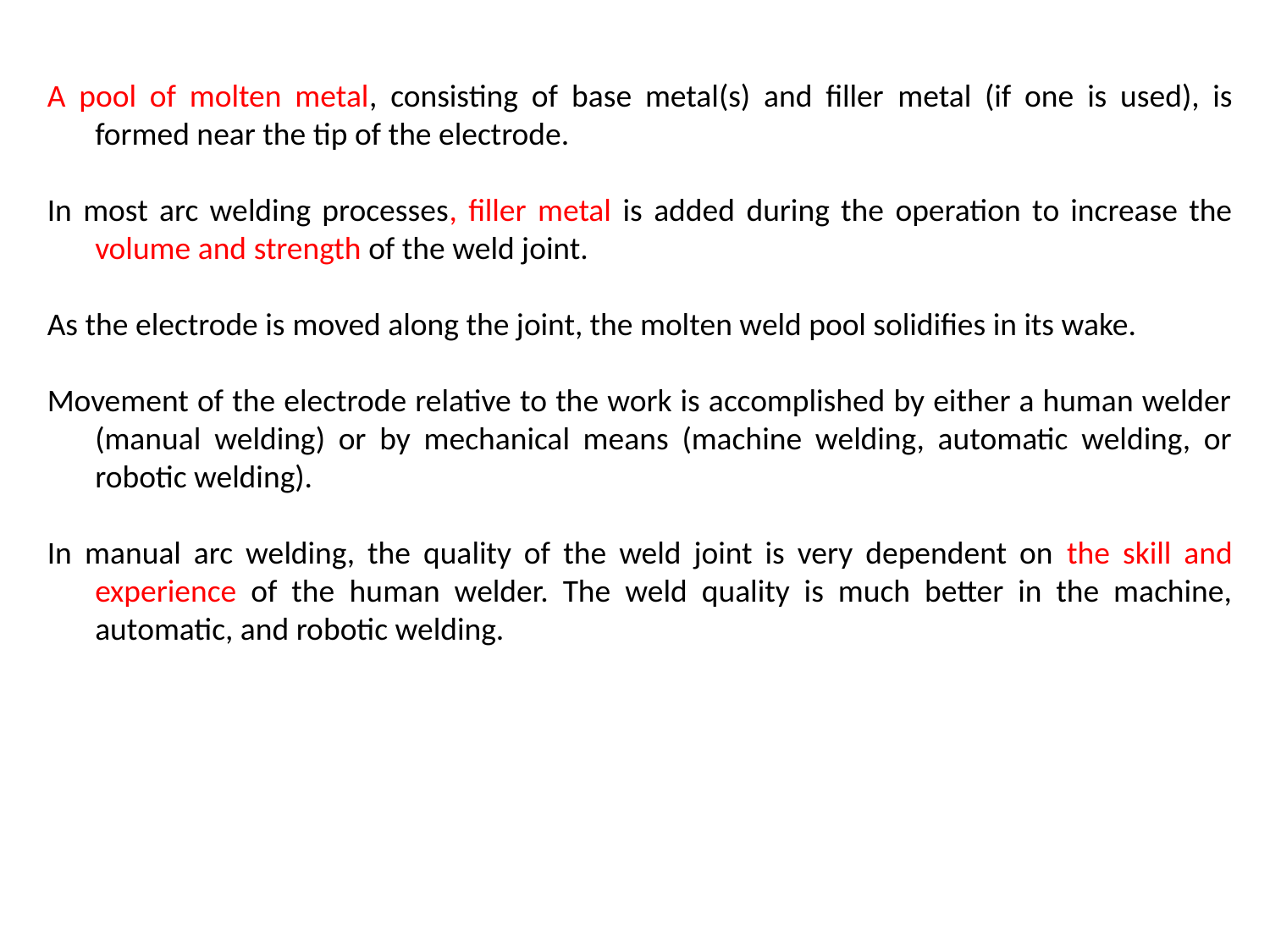

A pool of molten metal, consisting of base metal(s) and filler metal (if one is used), is formed near the tip of the electrode.

In most arc welding processes, filler metal is added during the operation to increase the volume and strength of the weld joint.

As the electrode is moved along the joint, the molten weld pool solidifies in its wake.

Movement of the electrode relative to the work is accomplished by either a human welder (manual welding) or by mechanical means (machine welding, automatic welding, or robotic welding).

In manual arc welding, the quality of the weld joint is very dependent on the skill and experience of the human welder. The weld quality is much better in the machine, automatic, and robotic welding.